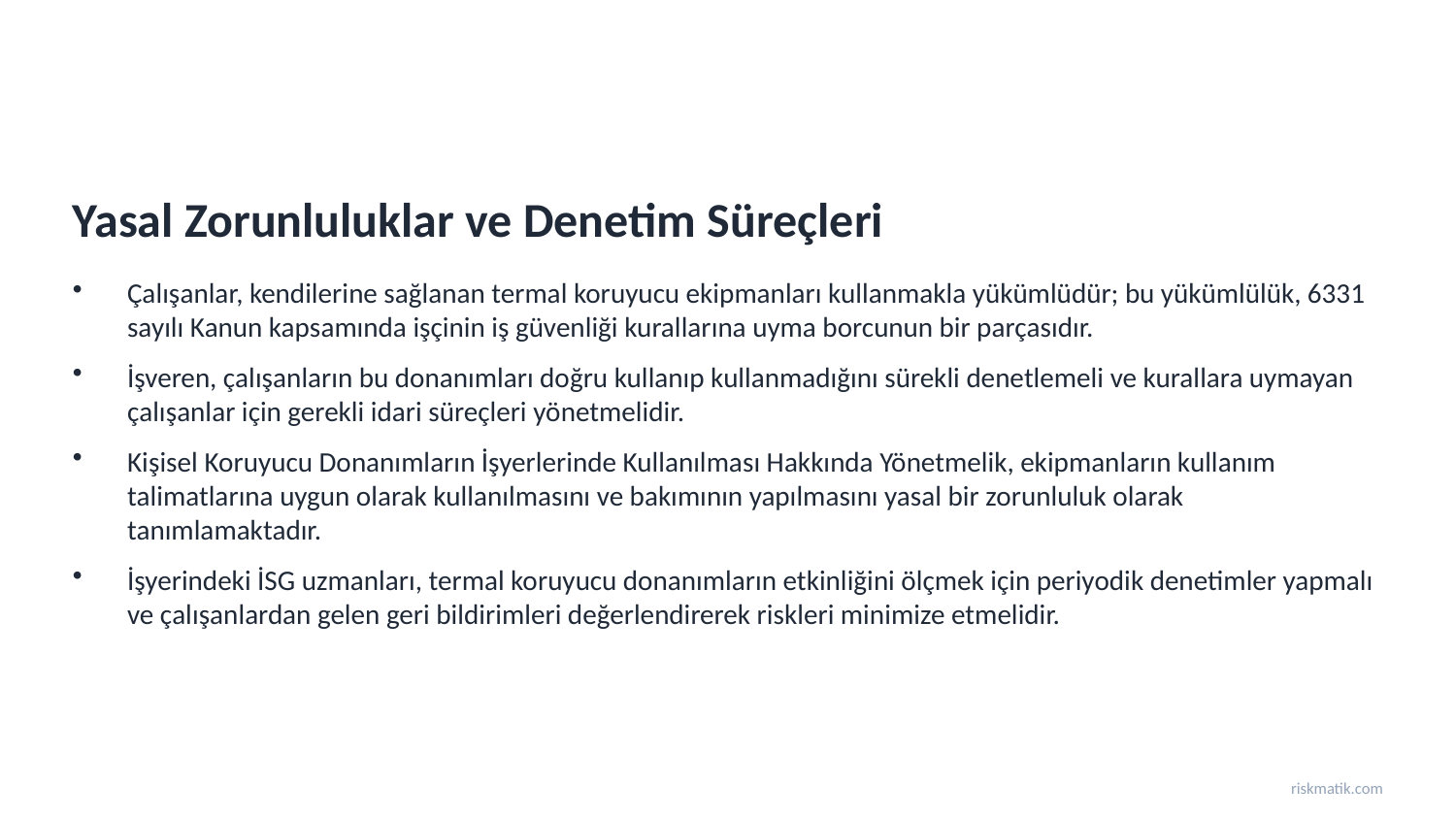

Yasal Zorunluluklar ve Denetim Süreçleri
Çalışanlar, kendilerine sağlanan termal koruyucu ekipmanları kullanmakla yükümlüdür; bu yükümlülük, 6331 sayılı Kanun kapsamında işçinin iş güvenliği kurallarına uyma borcunun bir parçasıdır.
İşveren, çalışanların bu donanımları doğru kullanıp kullanmadığını sürekli denetlemeli ve kurallara uymayan çalışanlar için gerekli idari süreçleri yönetmelidir.
Kişisel Koruyucu Donanımların İşyerlerinde Kullanılması Hakkında Yönetmelik, ekipmanların kullanım talimatlarına uygun olarak kullanılmasını ve bakımının yapılmasını yasal bir zorunluluk olarak tanımlamaktadır.
İşyerindeki İSG uzmanları, termal koruyucu donanımların etkinliğini ölçmek için periyodik denetimler yapmalı ve çalışanlardan gelen geri bildirimleri değerlendirerek riskleri minimize etmelidir.
riskmatik.com